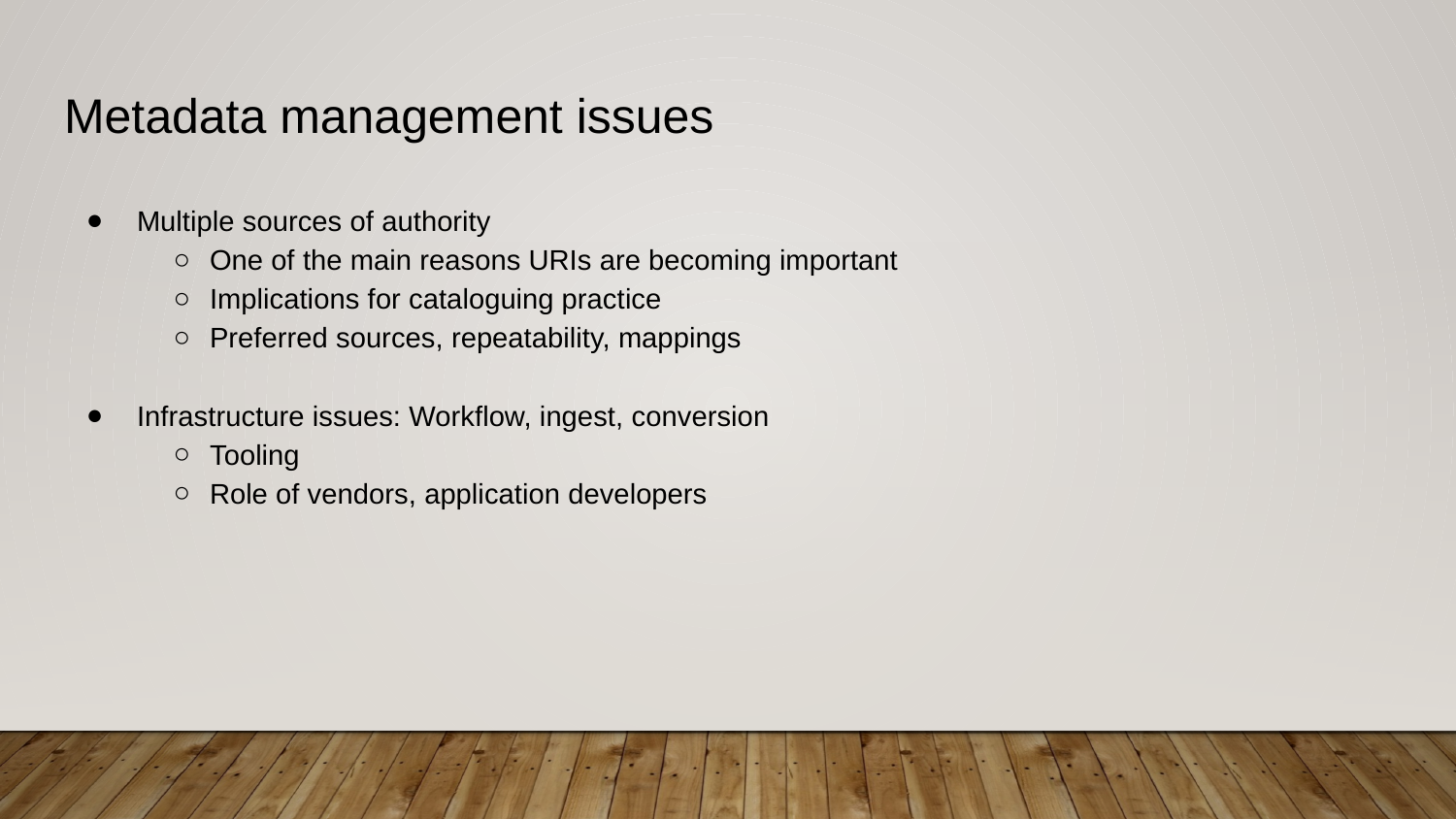

# Metadata management issues
Multiple sources of authority
One of the main reasons URIs are becoming important
Implications for cataloguing practice
Preferred sources, repeatability, mappings

Infrastructure issues: Workflow, ingest, conversion
Tooling
Role of vendors, application developers